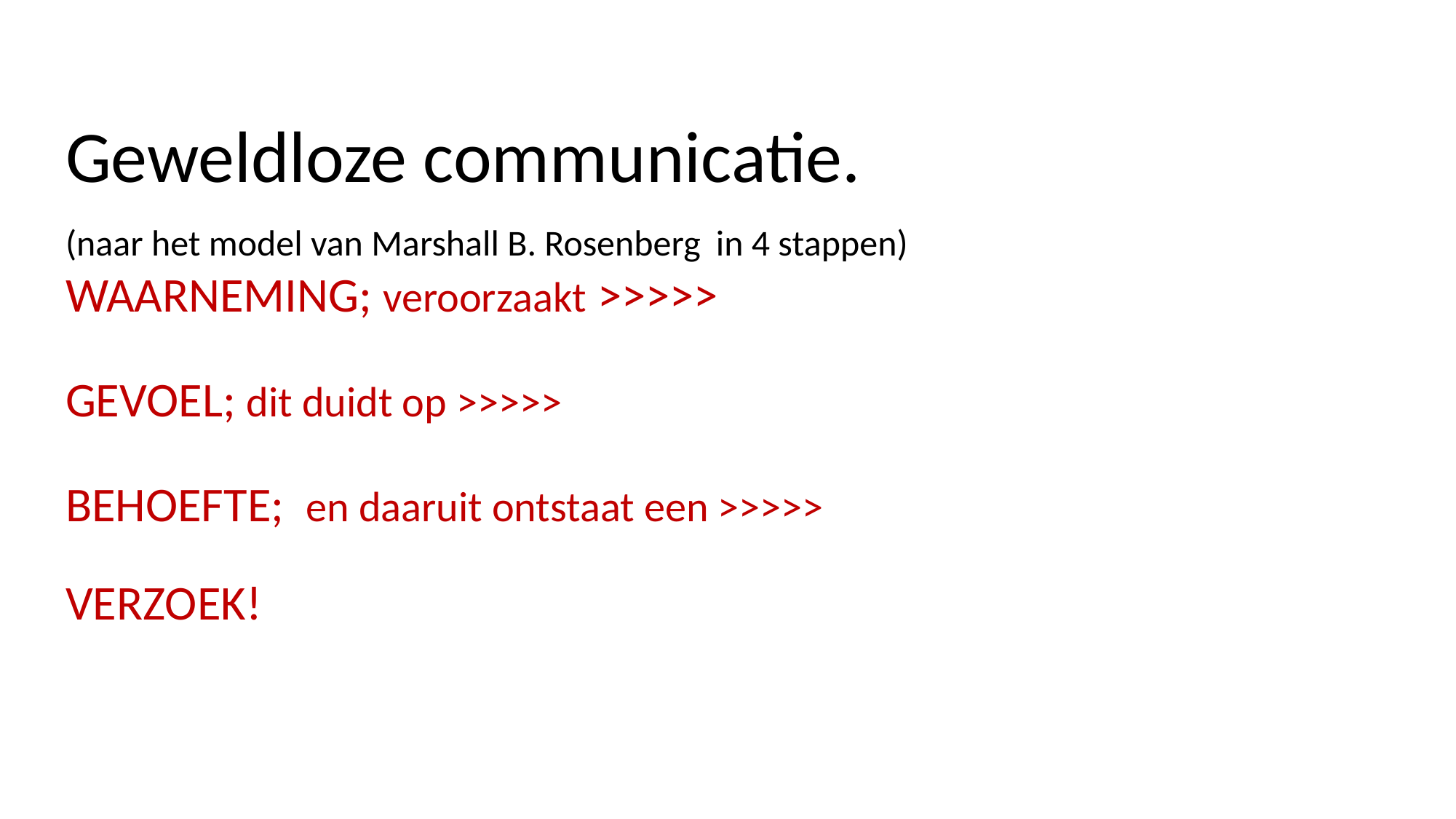

# Geweldloze communicatie. (naar het model van Marshall B. Rosenberg in 4 stappen) WAARNEMING; veroorzaakt >>>>> GEVOEL; dit duidt op >>>>> BEHOEFTE;  en daaruit ontstaat een >>>>> VERZOEK!